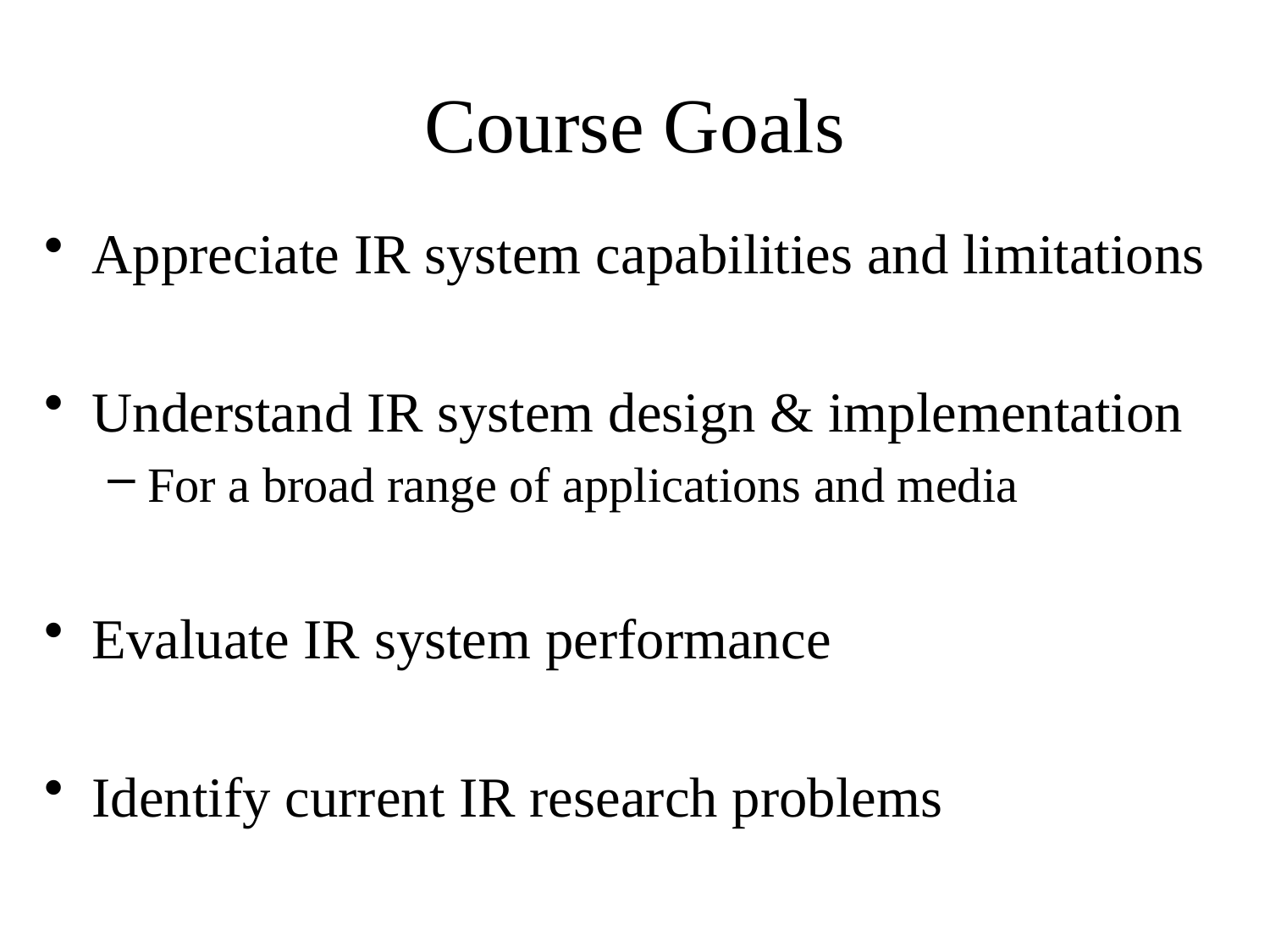

# Course Goals
Appreciate IR system capabilities and limitations

Understand IR system design & implementation
For a broad range of applications and media

Evaluate IR system performance

Identify current IR research problems